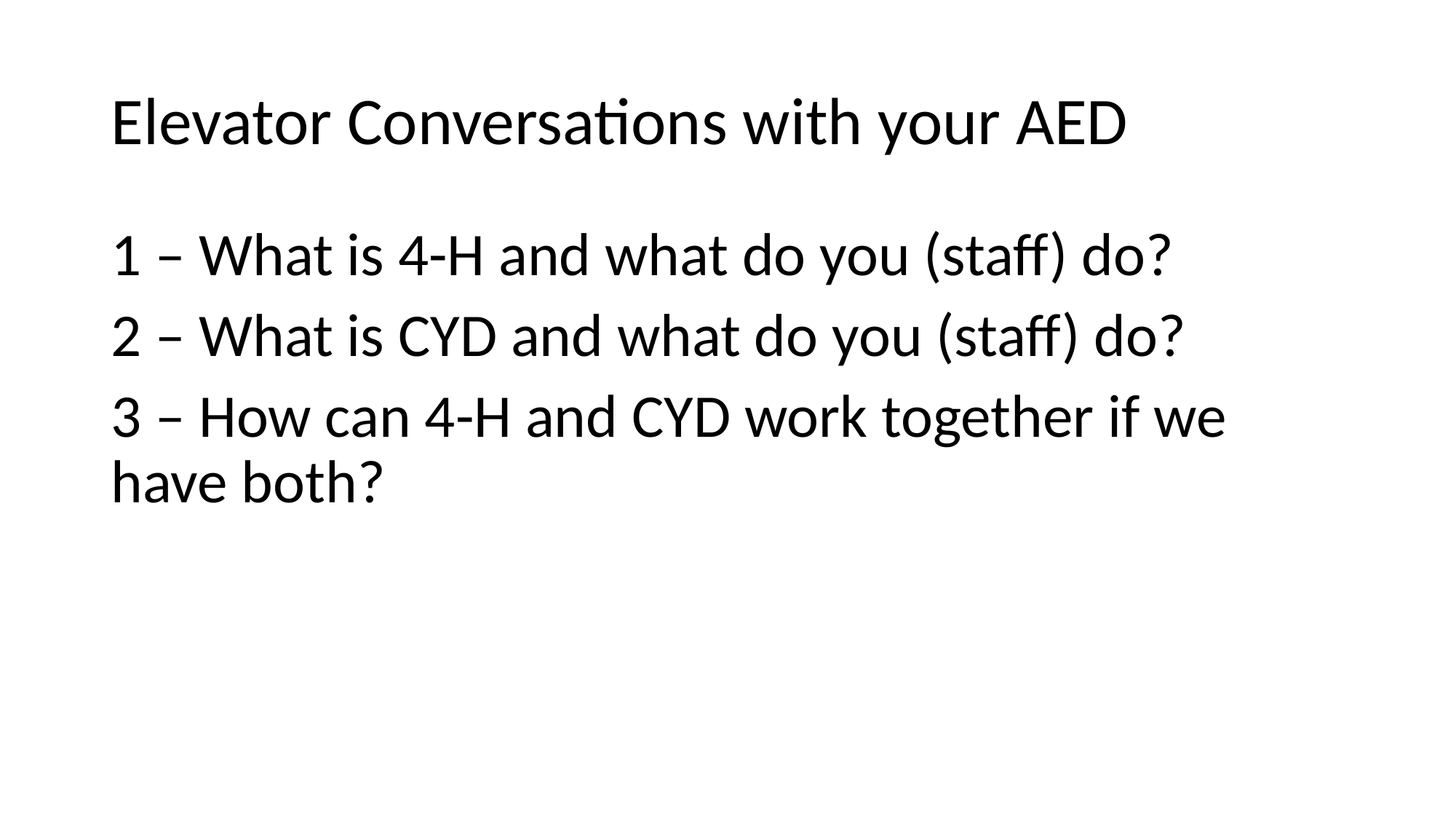

# Elevator Conversations with your AED
1 – What is 4-H and what do you (staff) do?
2 – What is CYD and what do you (staff) do?
3 – How can 4-H and CYD work together if we have both?